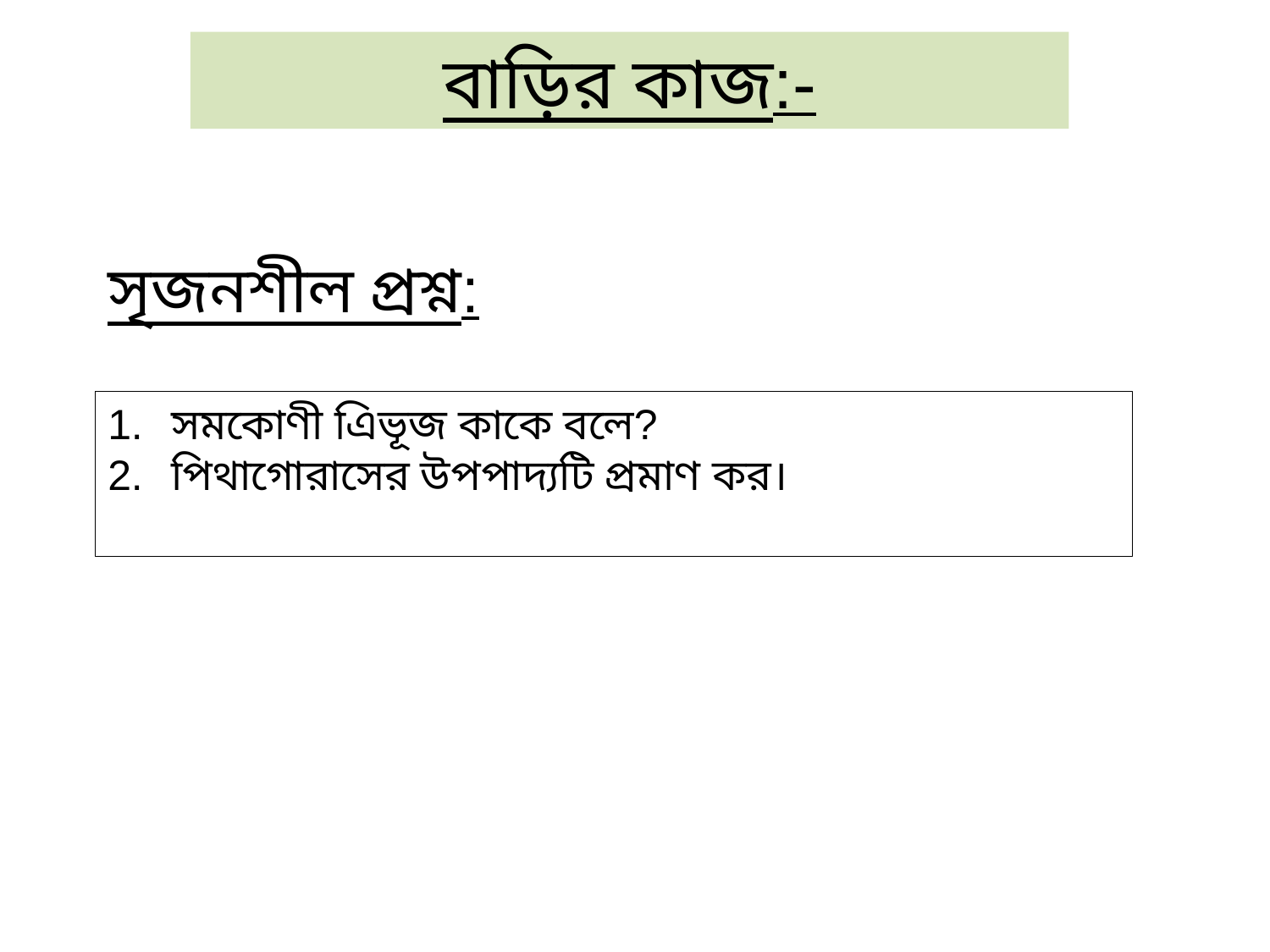

বাড়ির কাজ:-
সৃজনশীল প্রশ্ন:
সমকোণী এিভূজ কাকে বলে?
পিথাগোরাসের উপপাদ্যটি প্রমাণ কর।